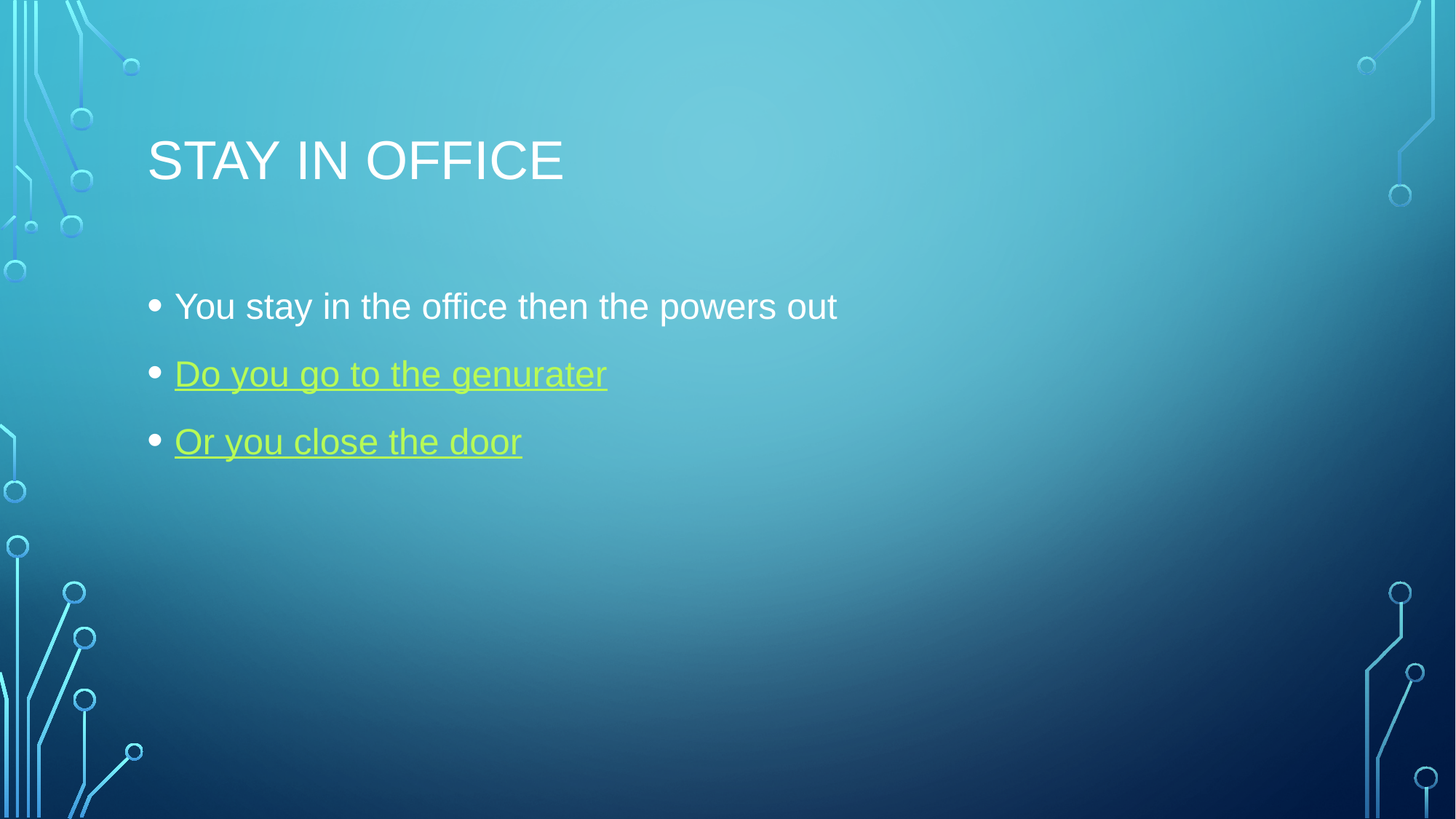

# Stay in office
You stay in the office then the powers out
Do you go to the genurater
Or you close the door